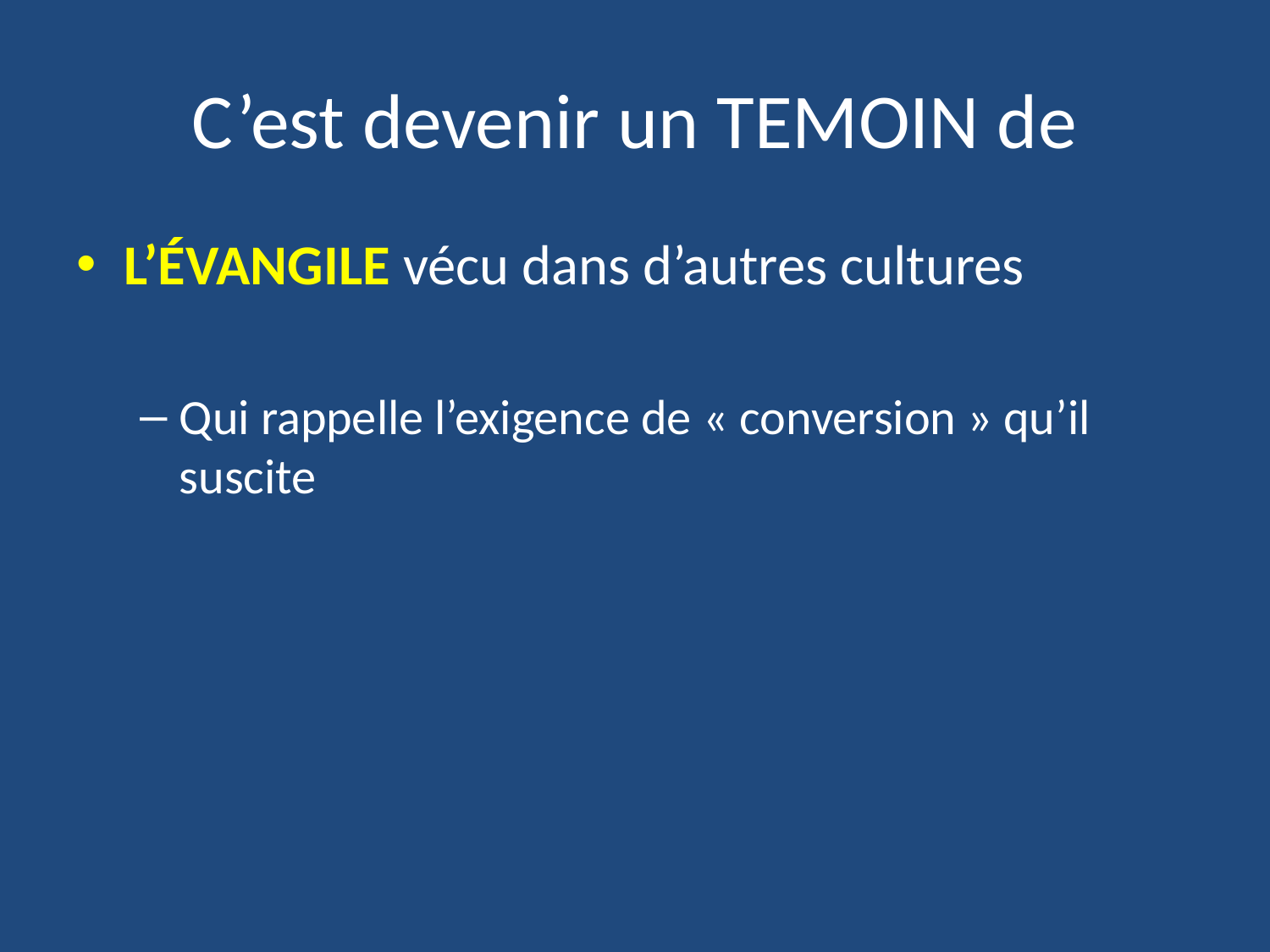

# C’est devenir un TEMOIN de
L’ÉVANGILE vécu dans d’autres cultures

Qui rappelle l’exigence de « conversion » qu’il suscite